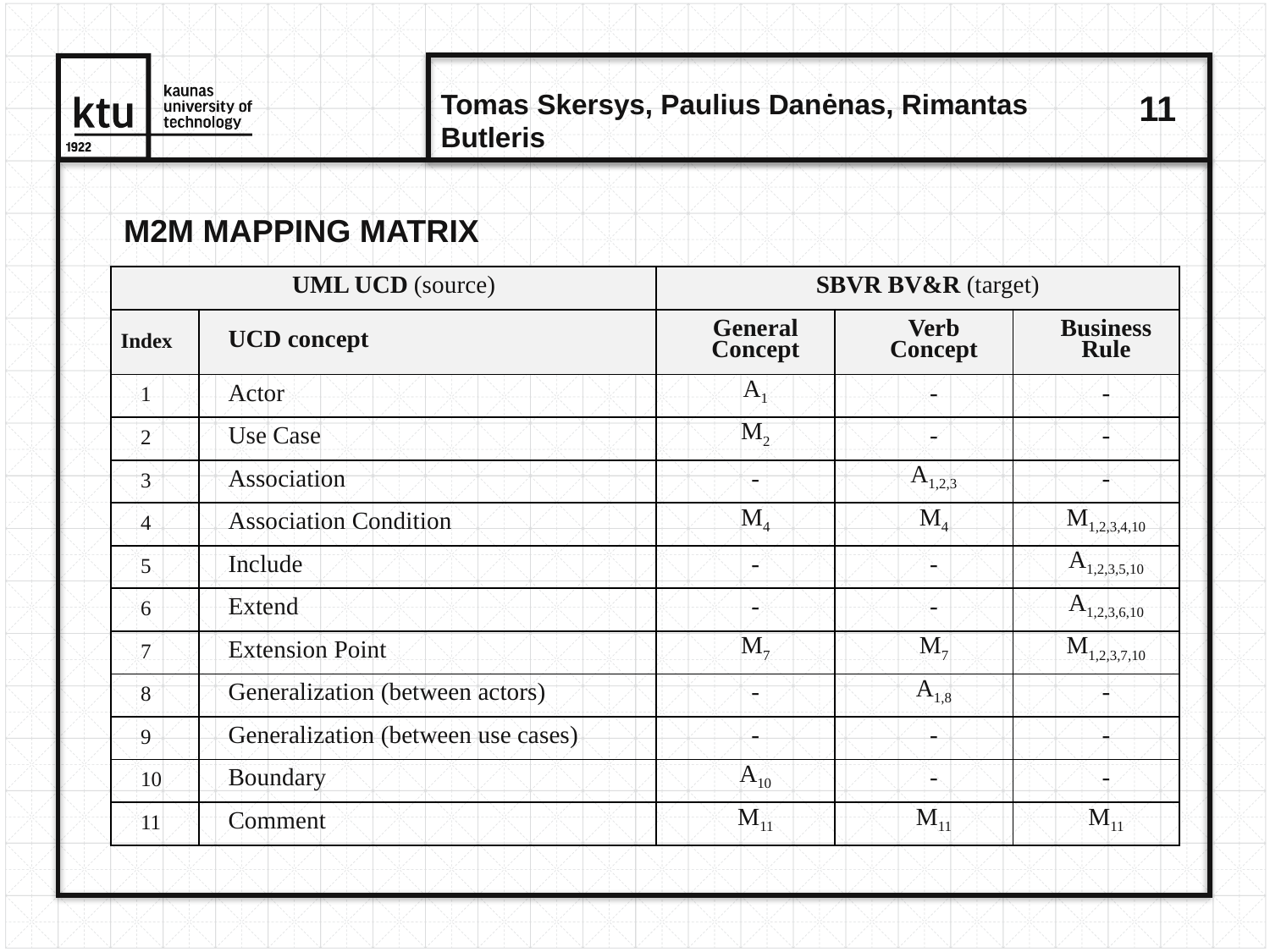

M2M mapping matrix
| UML UCD (source) |  | SBVR BV&R (target) |  |  |
| --- | --- | --- | --- | --- |
| Index | UCD concept | General Concept | Verb Concept | Business Rule |
| 1 | Actor | A­1 | - | - |
| 2 | Use Case | M­2 | - | - |
| 3 | Association | - | A­1,2,3 | - |
| 4 | Association Condition | M­4 | M­4 | M­1,2,3,4,10 |
| 5 | Include | - | - | A­1,2,3,5,10 |
| 6 | Extend | - | - | A­1,2,3,6,10 |
| 7 | Extension Point | M­7 | M­7 | M­1,2,3,7,10 |
| 8 | Generalization (between actors) | - | A­1,8 | - |
| 9 | Generalization (between use cases) | - | - | - |
| 10 | Boundary | A­10 | - | - |
| 11 | Comment | M­11 | M­11 | M­11 |